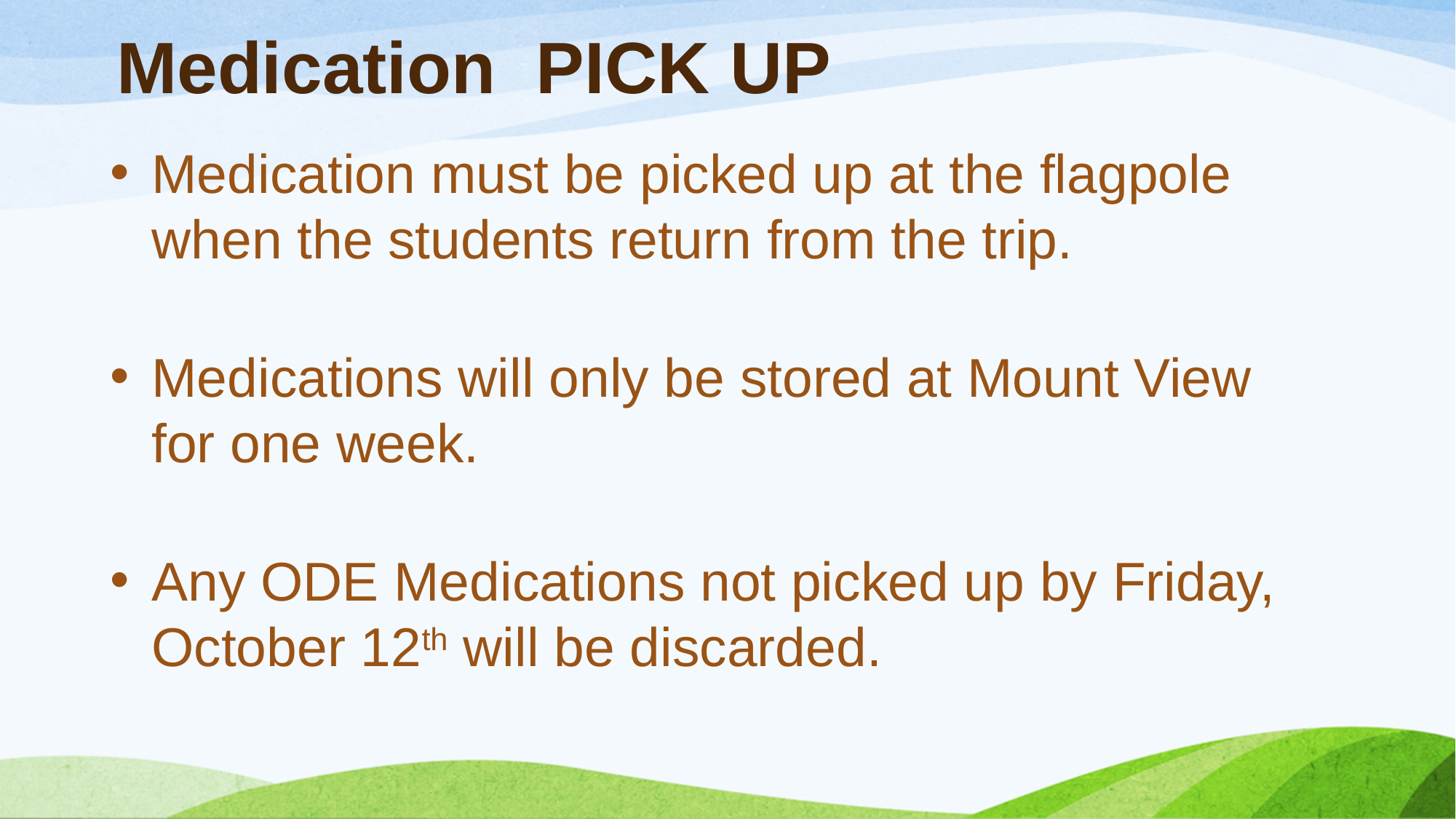

# Medication  PICK UP
Medication must be picked up at the flagpole when the students return from the trip.

Medications will only be stored at Mount View for one week.

Any ODE Medications not picked up by Friday, October 12th will be discarded.